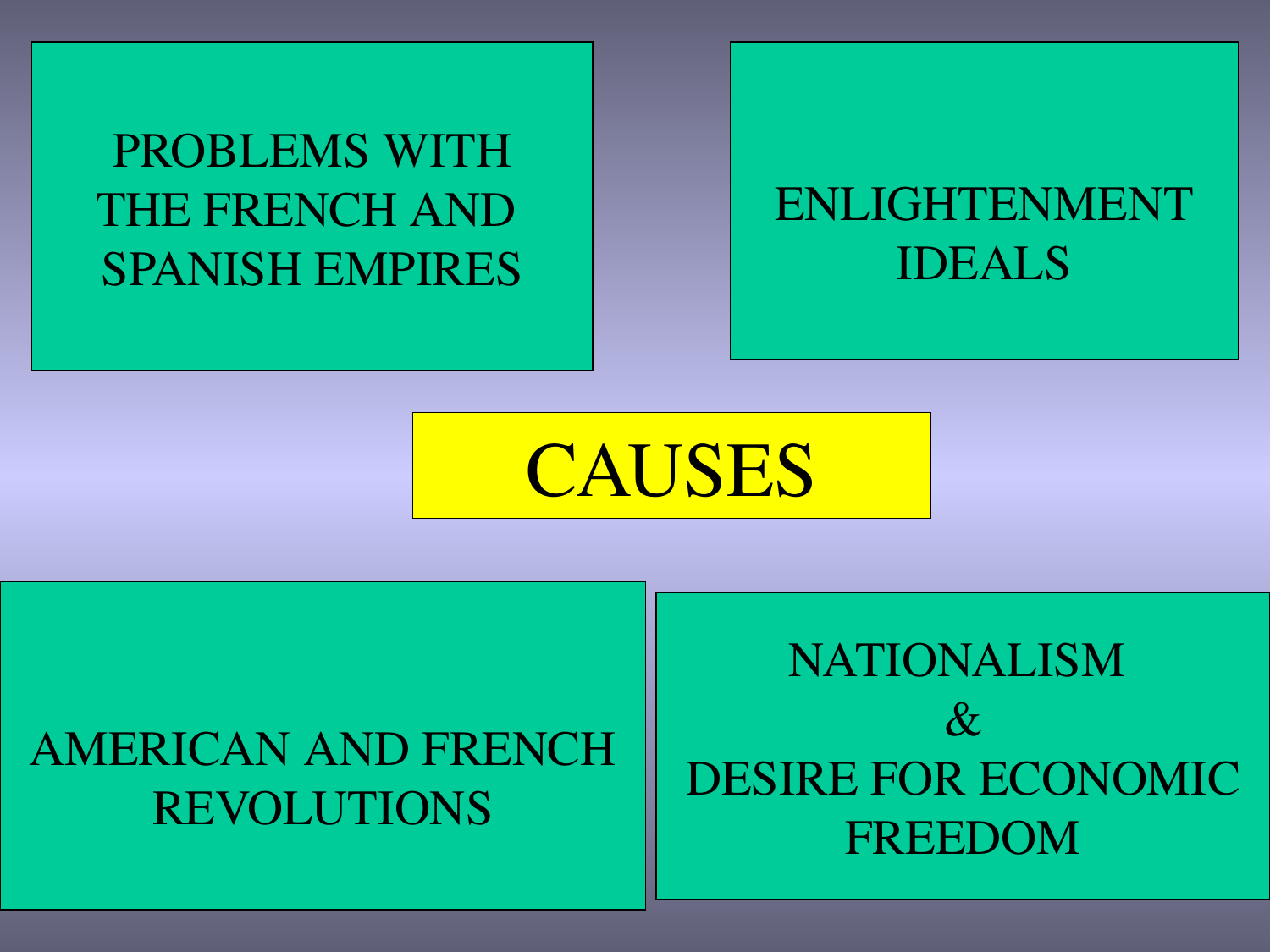

PROBLEMS WITH
THE FRENCH AND
SPANISH EMPIRES

ENLIGHTENMENT
IDEALS
CAUSES

AMERICAN AND FRENCH
REVOLUTIONS
NATIONALISM
&
DESIRE FOR ECONOMIC
FREEDOM